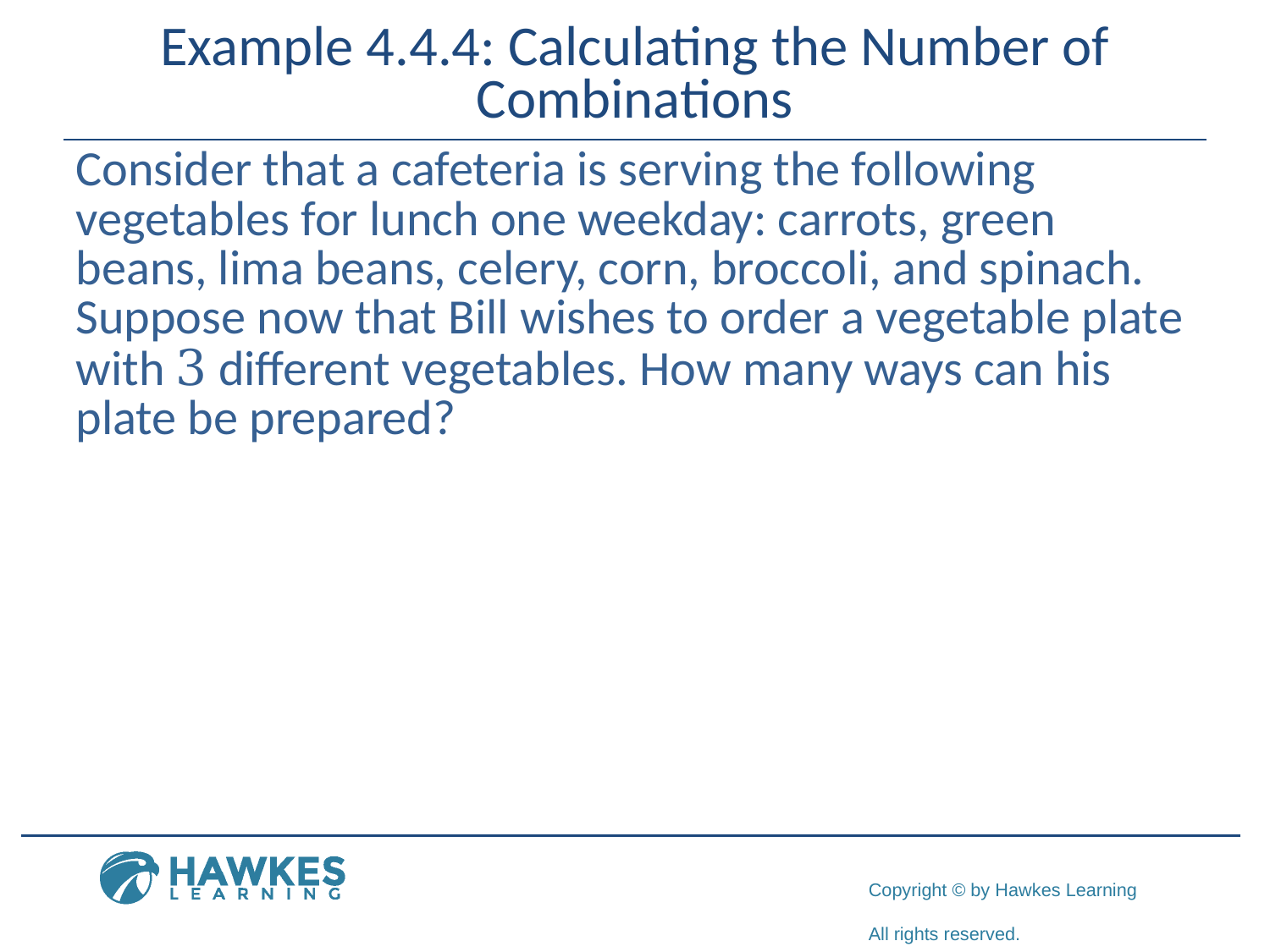

# Example 4.4.4: Calculating the Number of Combinations
Consider that a cafeteria is serving the following vegetables for lunch one weekday: carrots, green beans, lima beans, celery, corn, broccoli, and spinach. Suppose now that Bill wishes to order a vegetable plate with 3 different vegetables. How many ways can his plate be prepared?